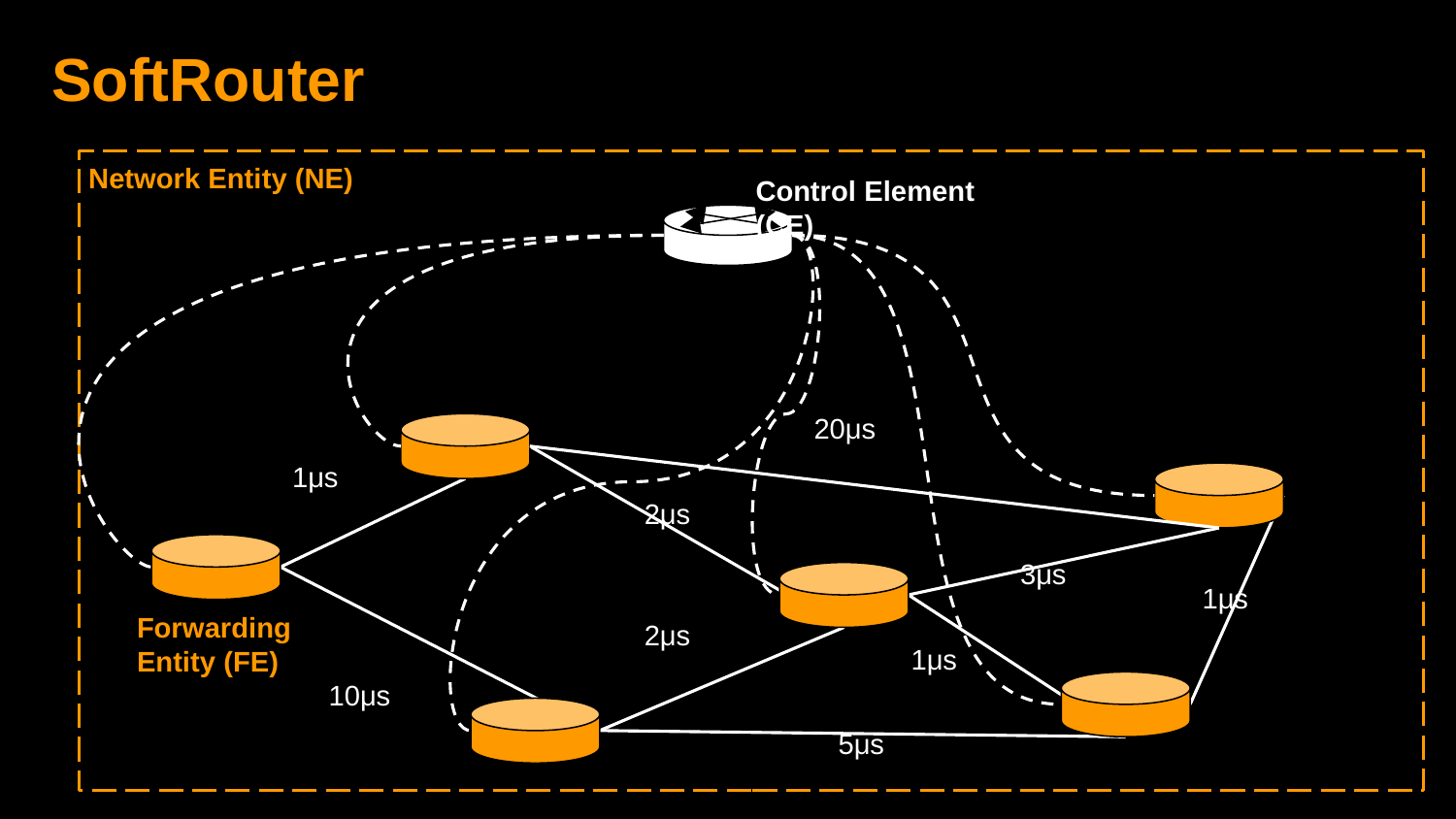

SoftRouter
Network Entity (NE)

Control Element (CE)

20μs

1μs

2μs

3μs

1μs
Forwarding
Entity (FE)
2μs
1μs
10μs

5μs